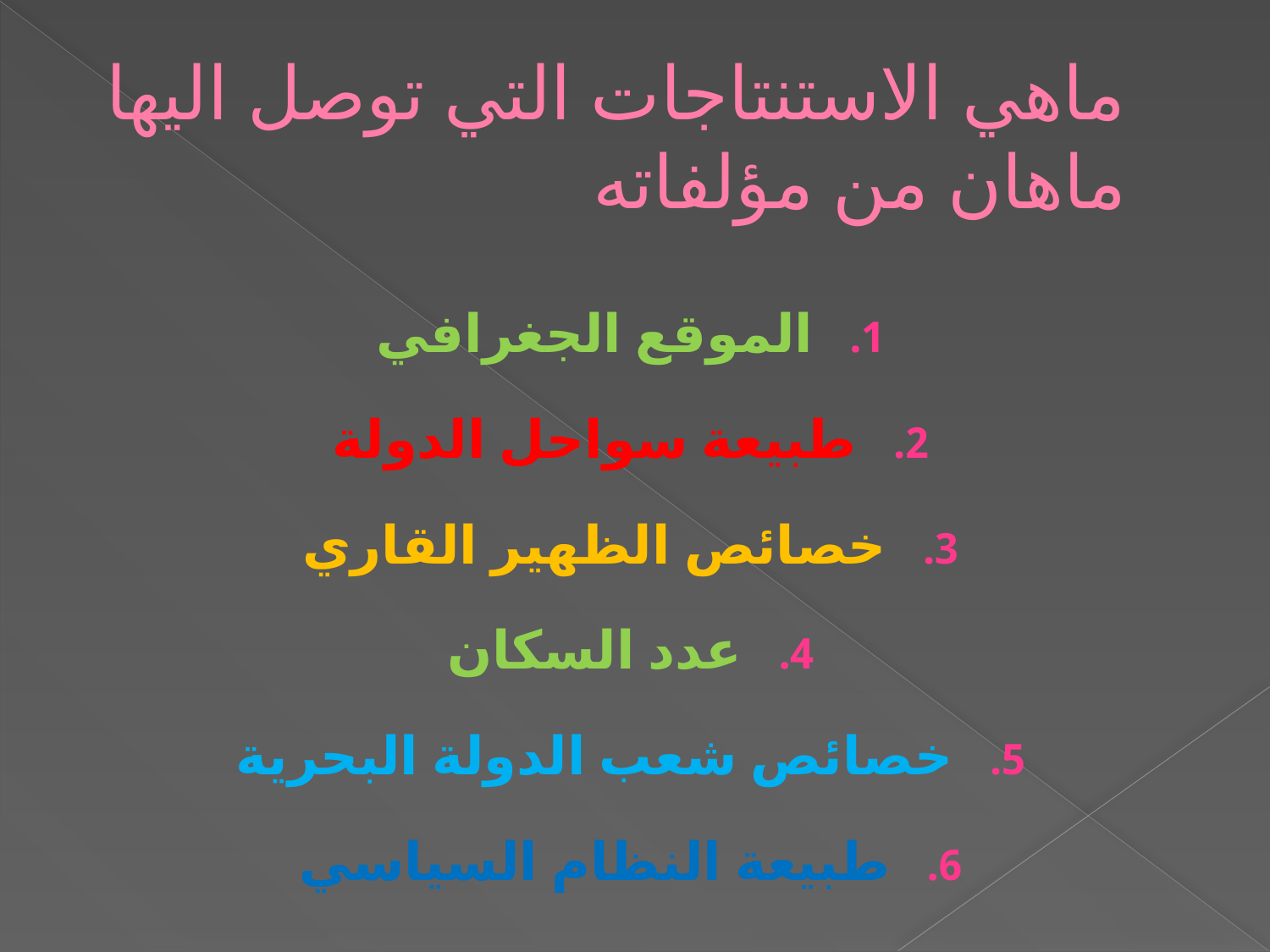

# ماهي الاستنتاجات التي توصل اليها ماهان من مؤلفاته
الموقع الجغرافي
طبيعة سواحل الدولة
خصائص الظهير القاري
عدد السكان
خصائص شعب الدولة البحرية
طبيعة النظام السياسي